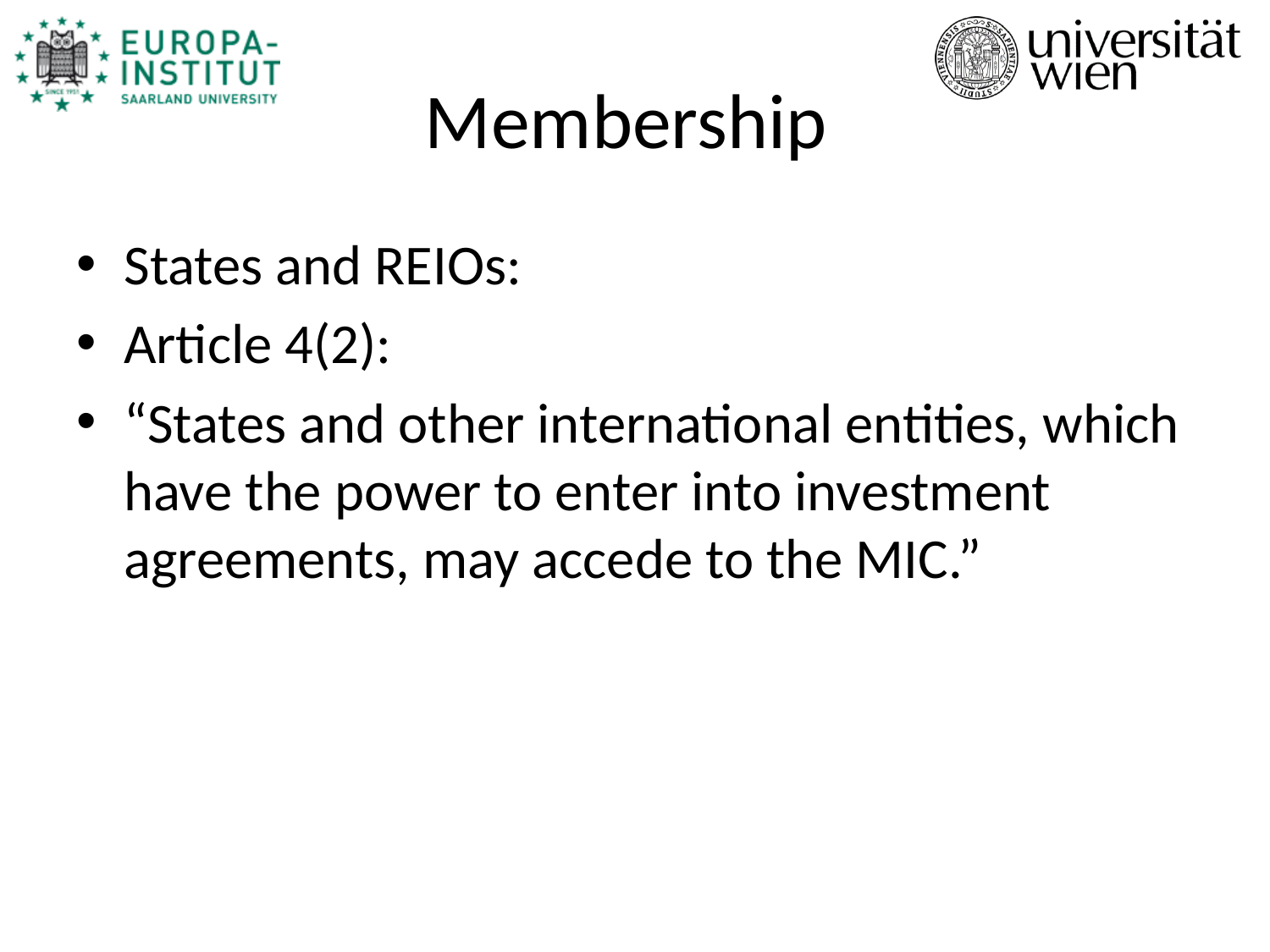

# Membership
States and REIOs:
Article 4(2):
“States and other international entities, which have the power to enter into investment agreements, may accede to the MIC.”